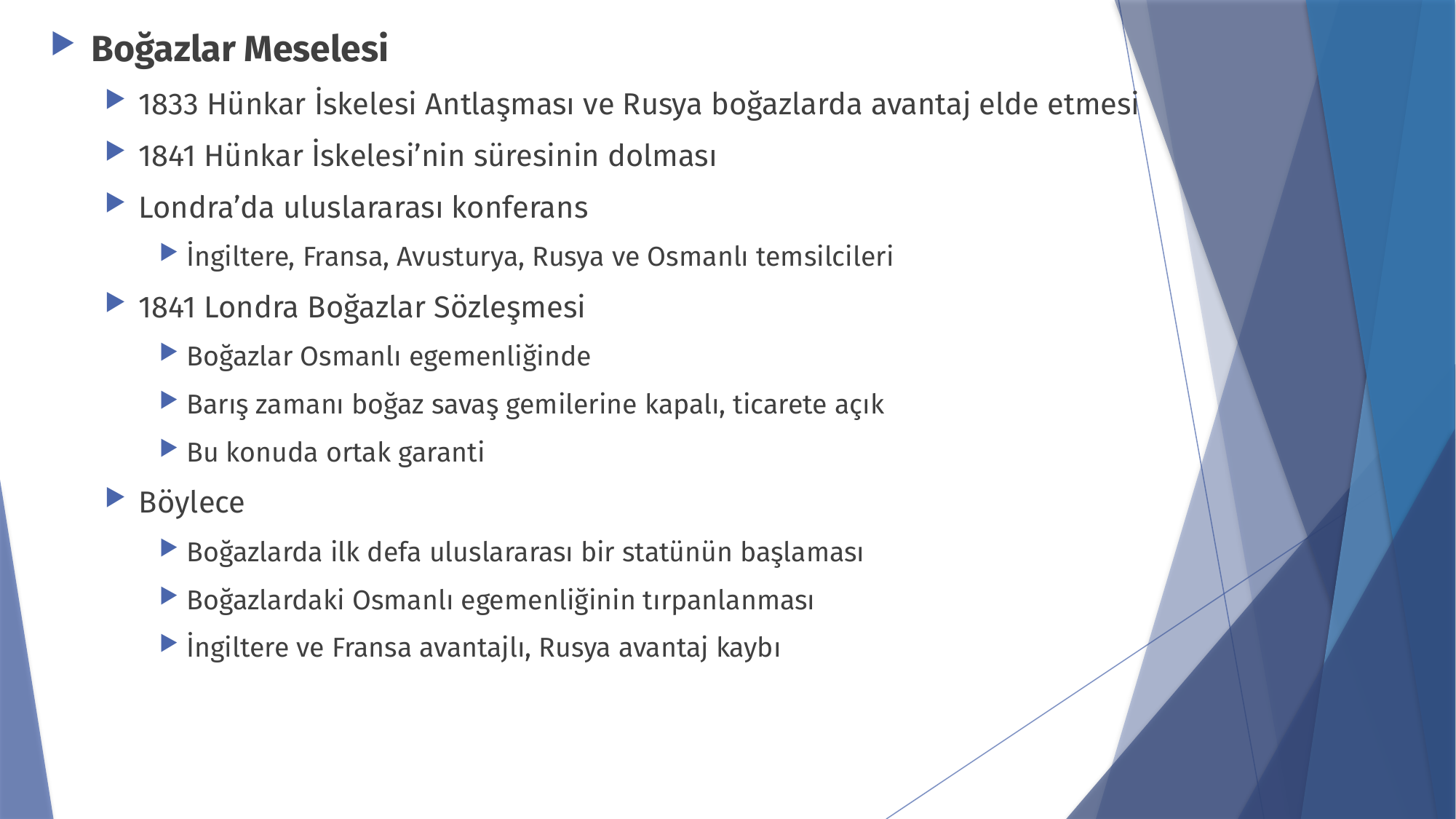

Boğazlar Meselesi
1833 Hünkar İskelesi Antlaşması ve Rusya boğazlarda avantaj elde etmesi
1841 Hünkar İskelesi’nin süresinin dolması
Londra’da uluslararası konferans
İngiltere, Fransa, Avusturya, Rusya ve Osmanlı temsilcileri
1841 Londra Boğazlar Sözleşmesi
Boğazlar Osmanlı egemenliğinde
Barış zamanı boğaz savaş gemilerine kapalı, ticarete açık
Bu konuda ortak garanti
Böylece
Boğazlarda ilk defa uluslararası bir statünün başlaması
Boğazlardaki Osmanlı egemenliğinin tırpanlanması
İngiltere ve Fransa avantajlı, Rusya avantaj kaybı